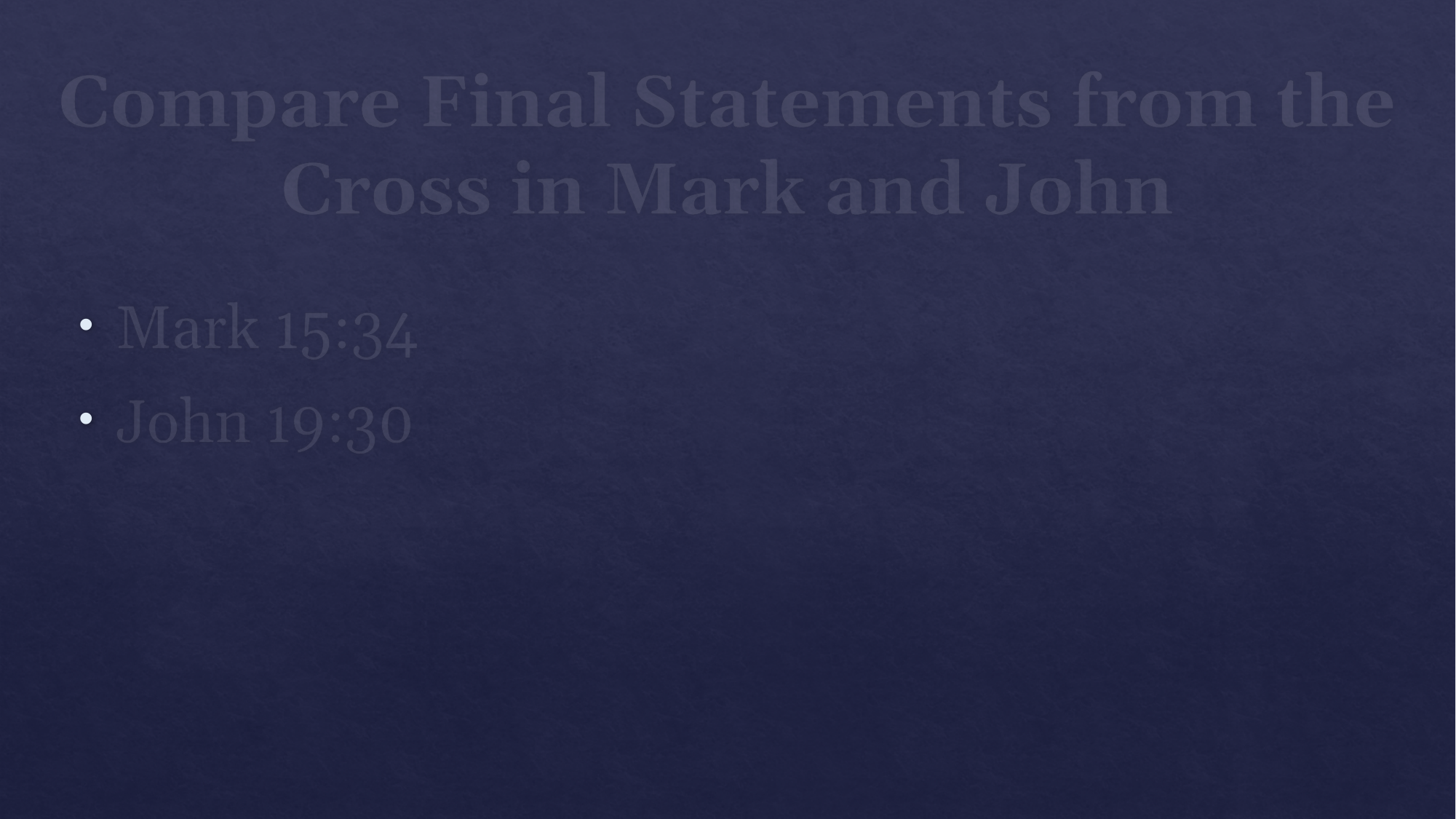

# Compare Final Statements from the Cross in Mark and John
Mark 15:34
John 19:30